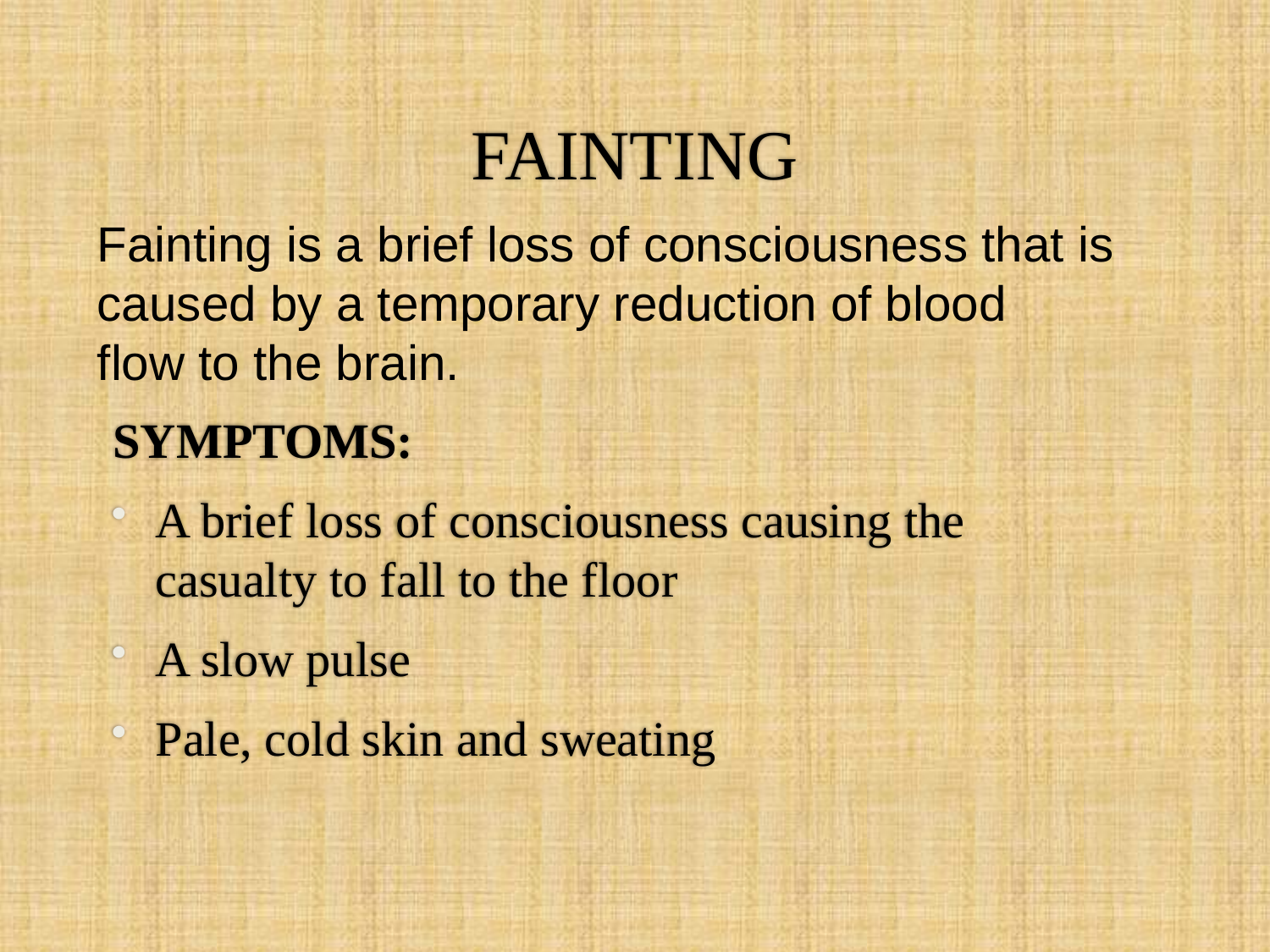

# FAINTING
Fainting is a brief loss of consciousness that is
caused by a temporary reduction of blood
flow to the brain.

SYMPTOMS:
A brief loss of consciousness causing the casualty to fall to the floor
A slow pulse
Pale, cold skin and sweating